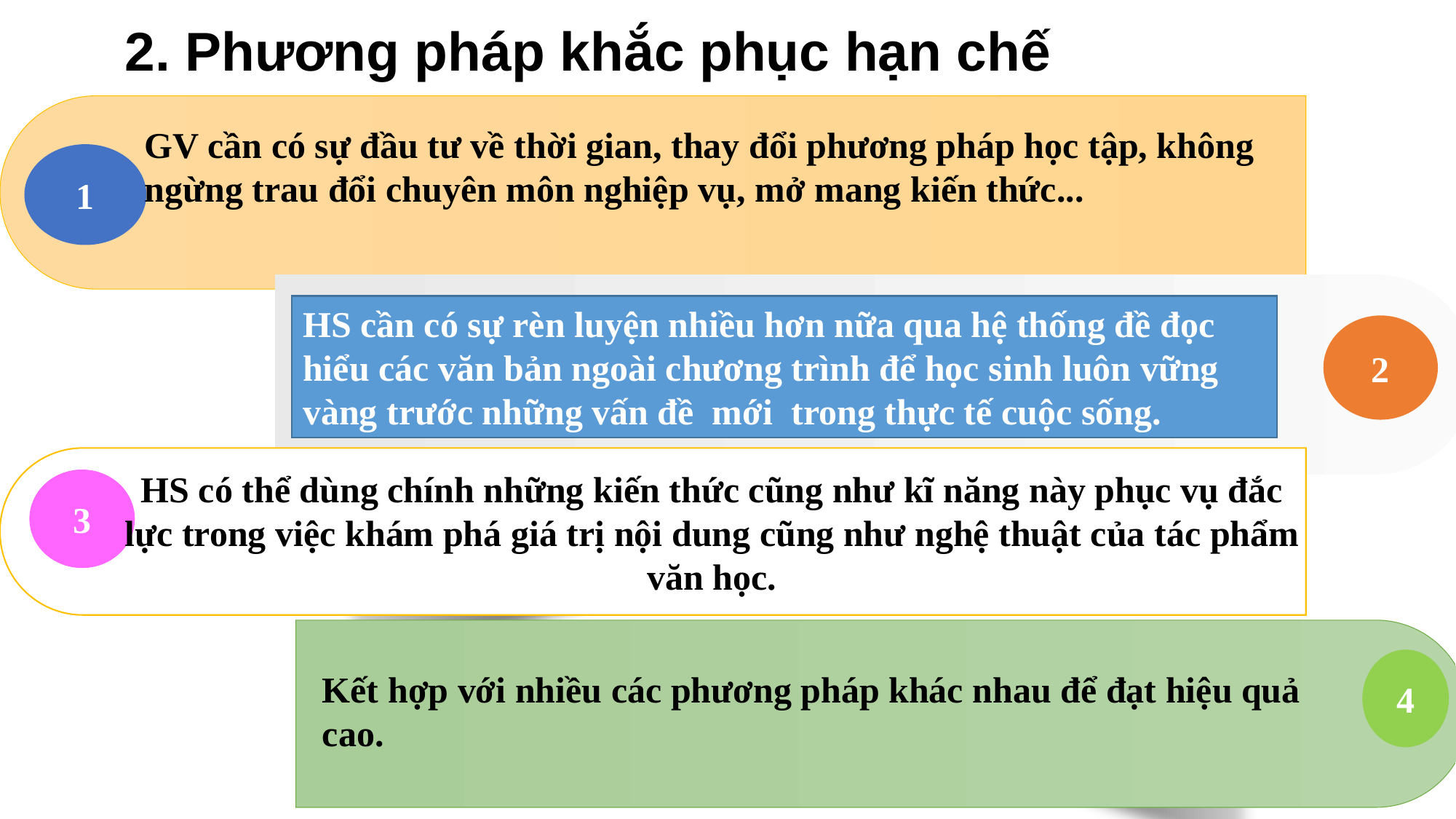

2. Phương pháp khắc phục hạn chế

1
GV cần có sự đầu tư về thời gian, thay đổi phương pháp học tập, không ngừng trau đổi chuyên môn nghiệp vụ, mở mang kiến thức...

2
HS cần có sự rèn luyện nhiều hơn nữa qua hệ thống đề đọc hiểu các văn bản ngoài chương trình để học sinh luôn vững vàng trước những vấn đề  mới  trong thực tế cuộc sống.

gi
3
HS có thể dùng chính những kiến thức cũng như kĩ năng này phục vụ đắc lực trong việc khám phá giá trị nội dung cũng như nghệ thuật của tác phẩm văn học.

4
Kết hợp với nhiều các phương pháp khác nhau để đạt hiệu quả cao.